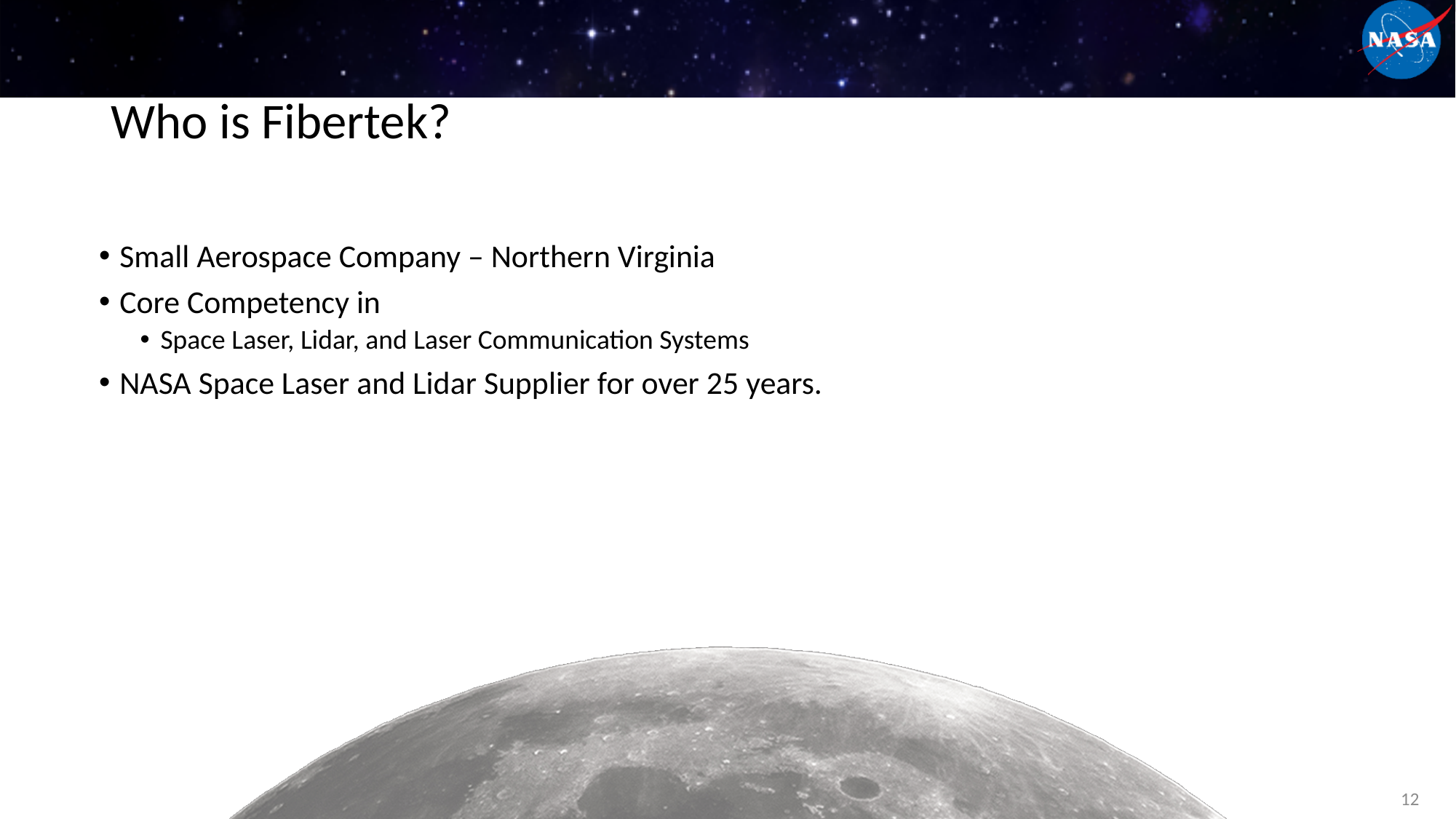

# Who is Fibertek?
Small Aerospace Company – Northern Virginia
Core Competency in
Space Laser, Lidar, and Laser Communication Systems
NASA Space Laser and Lidar Supplier for over 25 years.

12